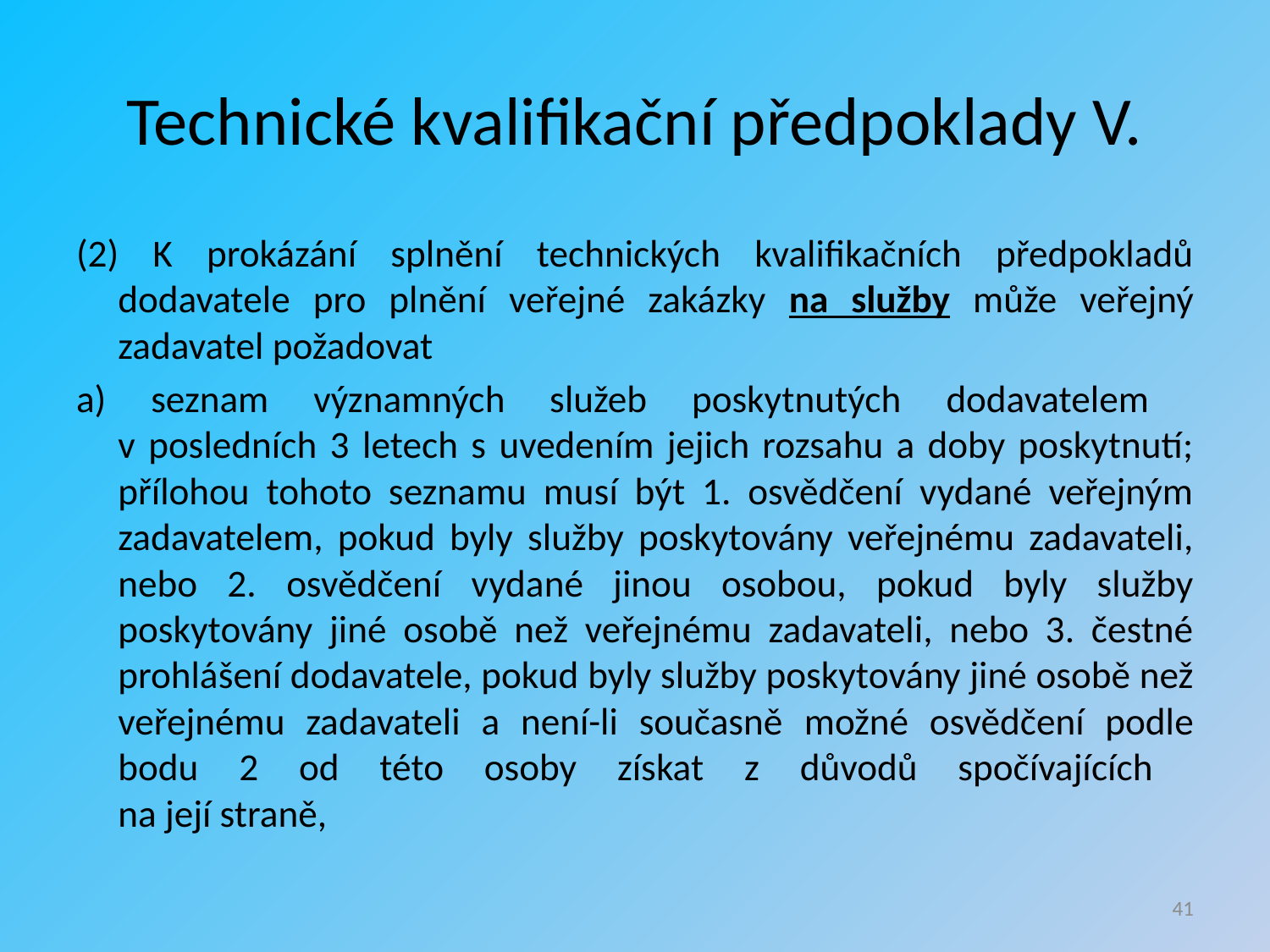

# Technické kvalifikační předpoklady V.
(2) K prokázání splnění technických kvalifikačních předpokladů dodavatele pro plnění veřejné zakázky na služby může veřejný zadavatel požadovat
a) seznam významných služeb poskytnutých dodavatelem
v posledních 3 letech s uvedením jejich rozsahu a doby poskytnutí; přílohou tohoto seznamu musí být 1. osvědčení vydané veřejným zadavatelem, pokud byly služby poskytovány veřejnému zadavateli, nebo 2. osvědčení vydané jinou osobou, pokud byly služby poskytovány jiné osobě než veřejnému zadavateli, nebo 3. čestné prohlášení dodavatele, pokud byly služby poskytovány jiné osobě než veřejnému zadavateli a není-li současně možné osvědčení podle bodu 2 od této osoby získat z důvodů spočívajících
na její straně,
41